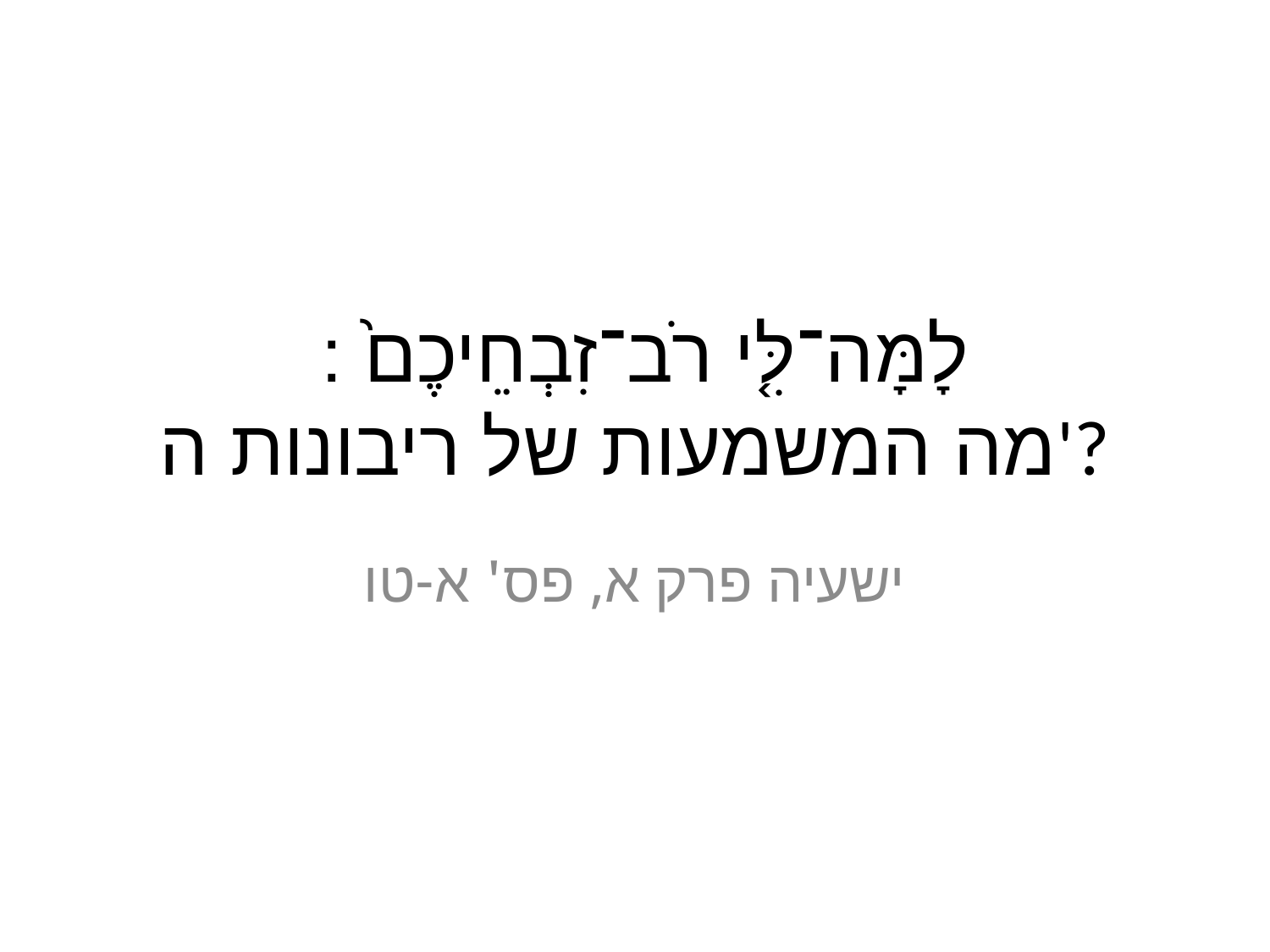

# לָמָּה־לִּ֤י רֹב־זִבְחֵיכֶם֙ : מה המשמעות של ריבונות ה'?
ישעיה פרק א, פס' א-טו